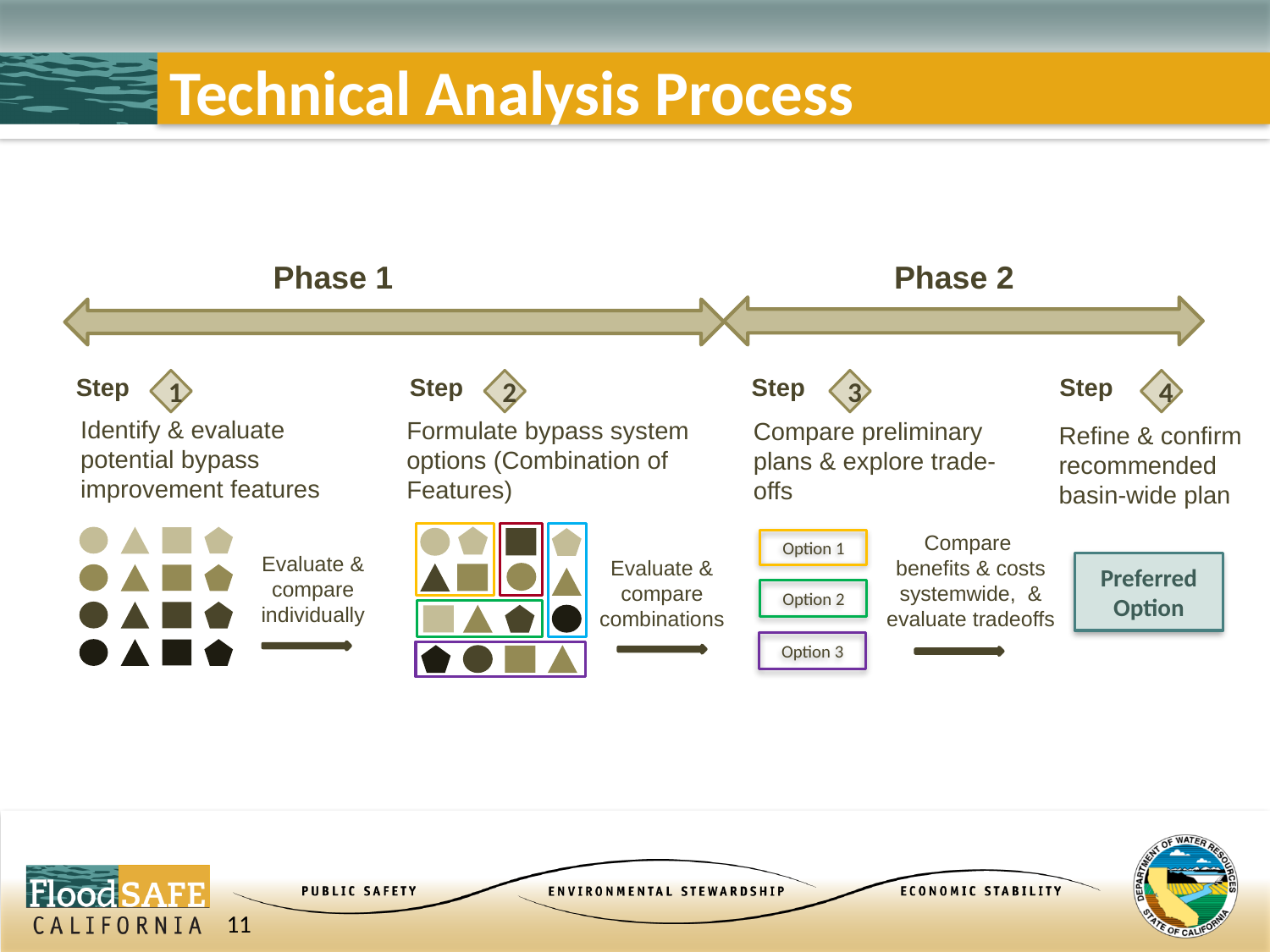

# Technical Analysis Process
Phase 1
Phase 2

Step
Step
Step
Step
1
2
3
4
Identify & evaluate potential bypass improvement features
Formulate bypass system options (Combination of Features)
Compare preliminary plans & explore trade-offs
Refine & confirm recommended basin-wide plan
Compare
benefits & costs systemwide,  & evaluate tradeoffs

Option 1

Evaluate & compare individually
Evaluate & compare combinations
Preferred Option

Option 2

Option 3